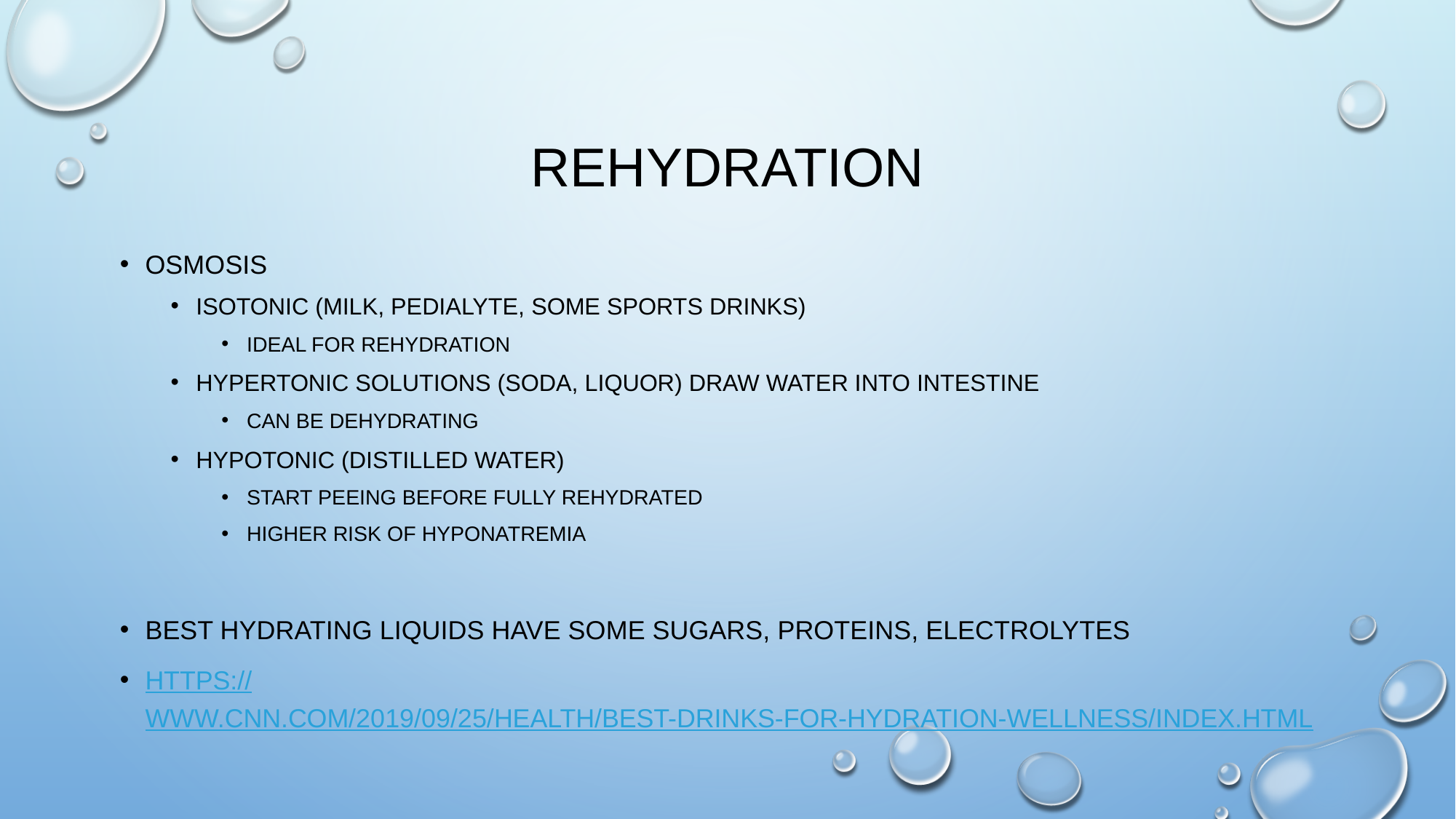

# rehydration
osmosis
Isotonic (milk, pedialyte, some sports drinks)
Ideal for rehydration
Hypertonic solutions (soda, liquor) draw water into intestine
Can be dehydrating
Hypotonic (distilled water)
START PEEING BEFORE FULLY REHYDRATED
HIGHER RISK OF HYPONATREMIA

Best hydrating liquids have some sugars, proteins, electrolytes
https://www.cnn.com/2019/09/25/health/best-drinks-for-hydration-wellness/index.html